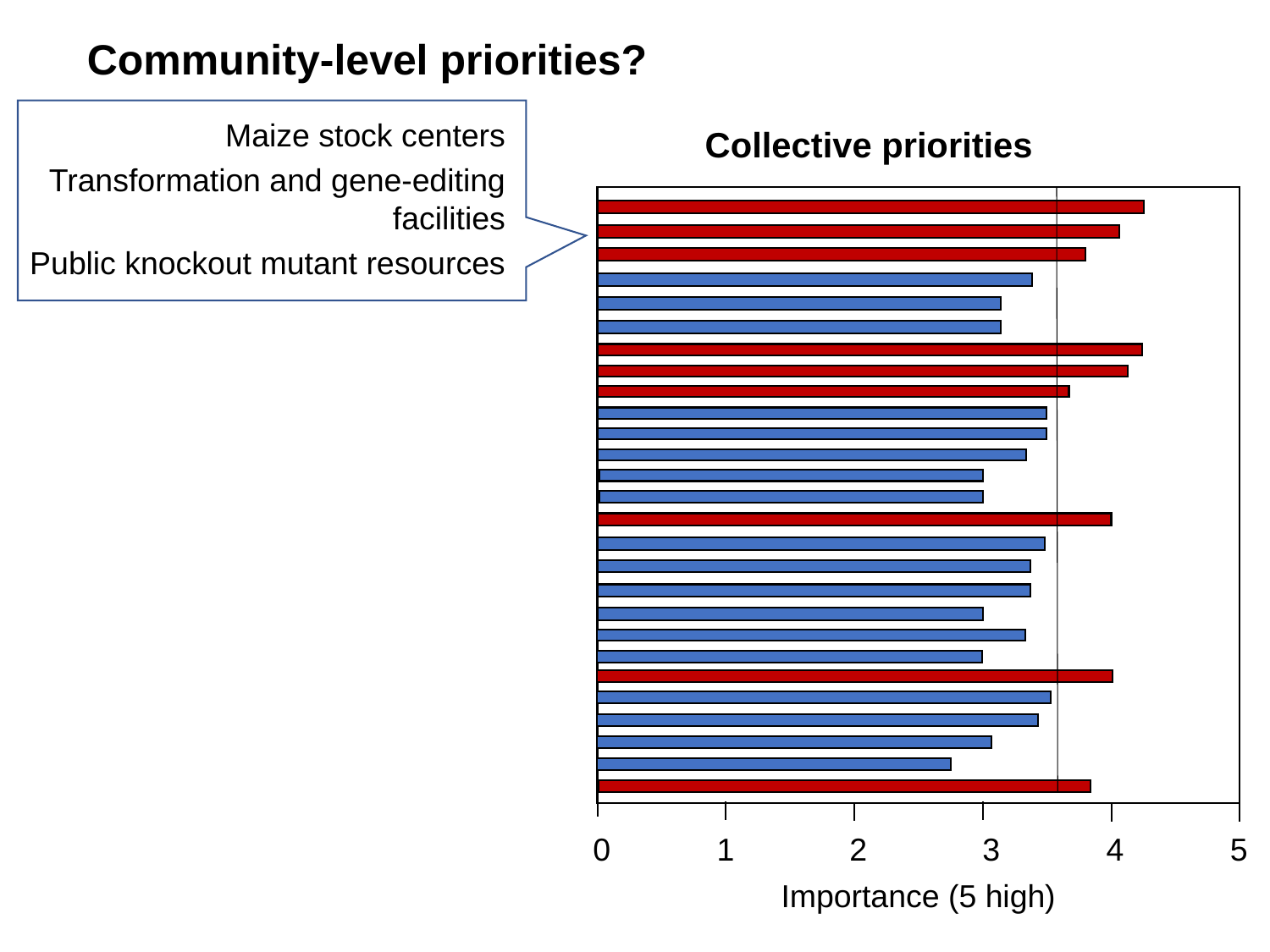

Community-level priorities?

Maize stock centers
Transformation and gene-editing facilities
Public knockout mutant resources
Collective priorities

0            1             2             3            4            5
Importance (5 high)